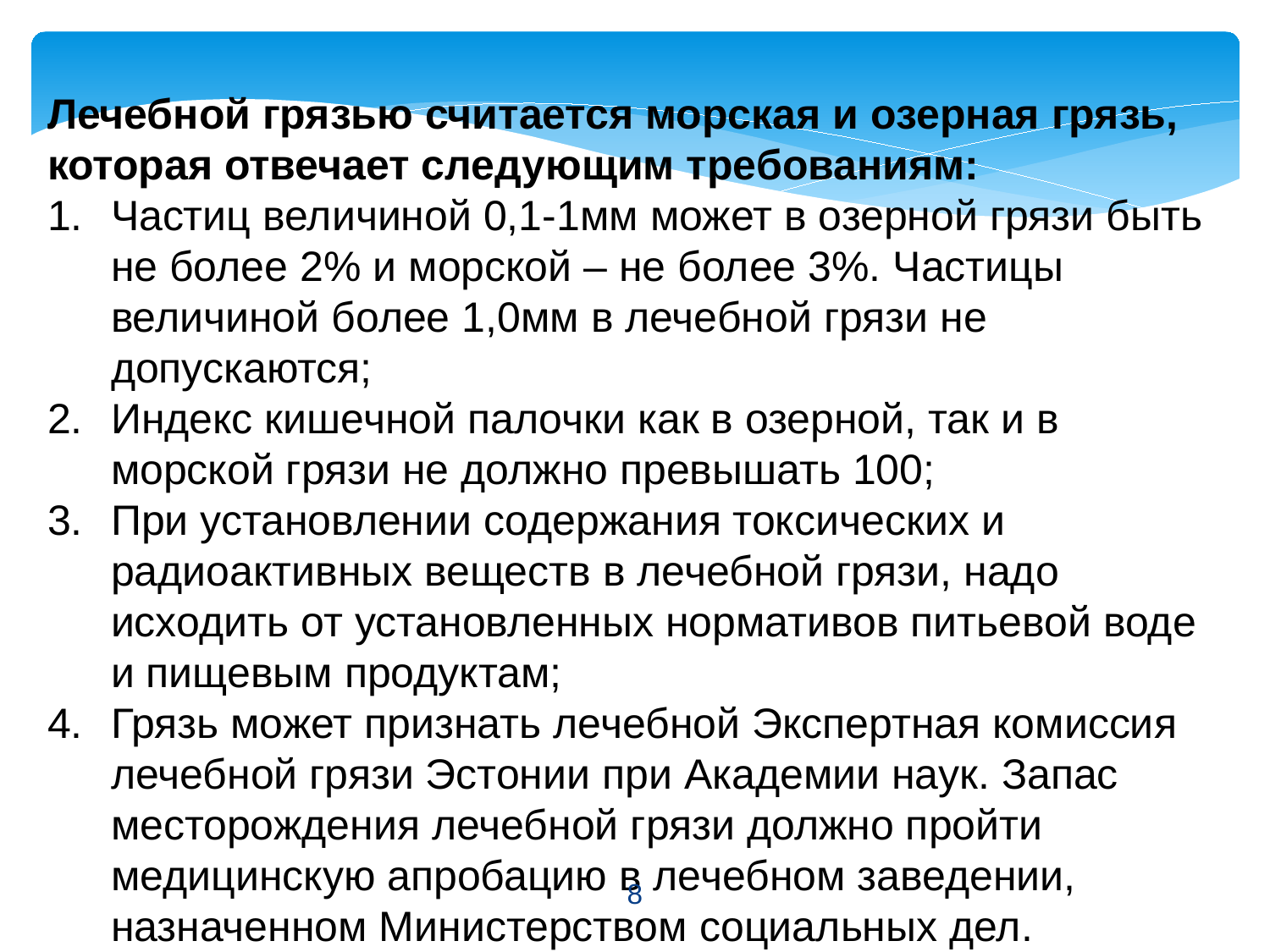

Лечебной грязью считается морская и озерная грязь, которая отвечает следующим требованиям:
Частиц величиной 0,1-1мм может в озерной грязи быть не более 2% и морской – не более 3%. Частицы величиной более 1,0мм в лечебной грязи не допускаются;
Индекс кишечной палочки как в озерной, так и в морской грязи не должно превышать 100;
При установлении содержания токсических и радиоактивных веществ в лечебной грязи, надо исходить от установленных нормативов питьевой воде и пищевым продуктам;
Грязь может признать лечебной Экспертная комиссия лечебной грязи Эстонии при Академии наук. Запас месторождения лечебной грязи должно пройти медицинскую апробацию в лечебном заведении, назначенном Министерством социальных дел.
8